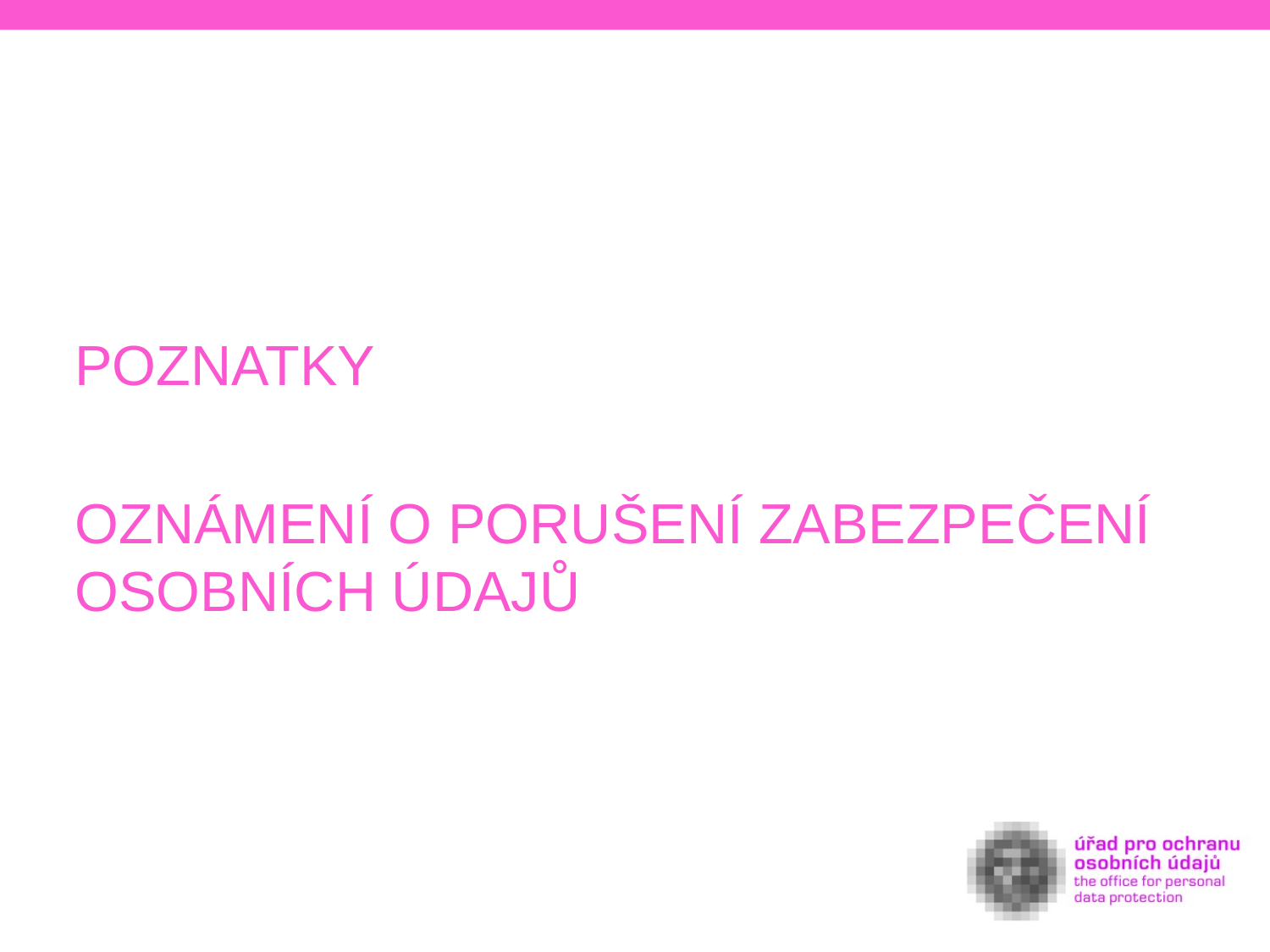

# Poznatky

Oznámení o porušení zabezpečení osobních údajů